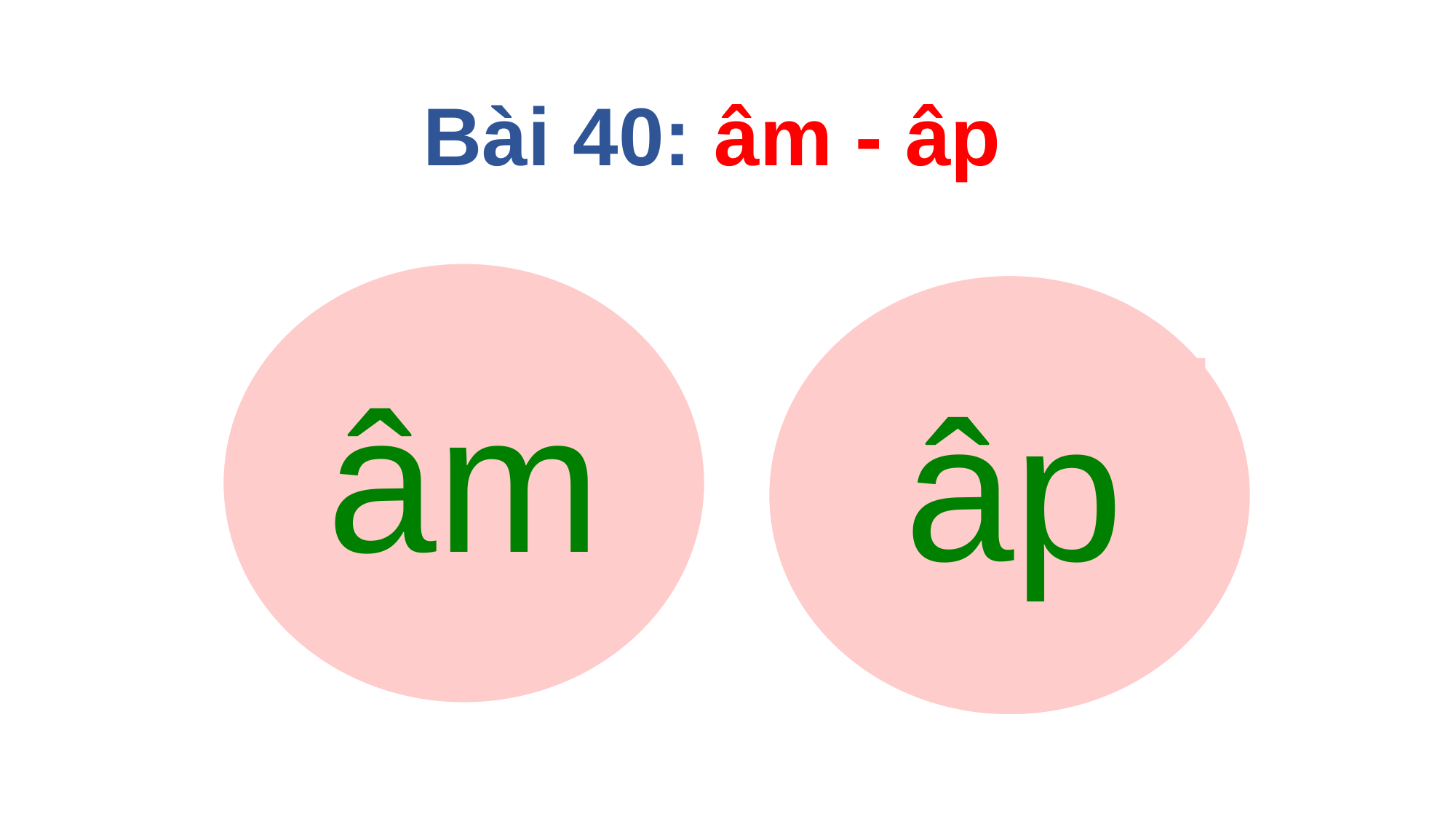

Bài 40: âm - âp

âm

âp